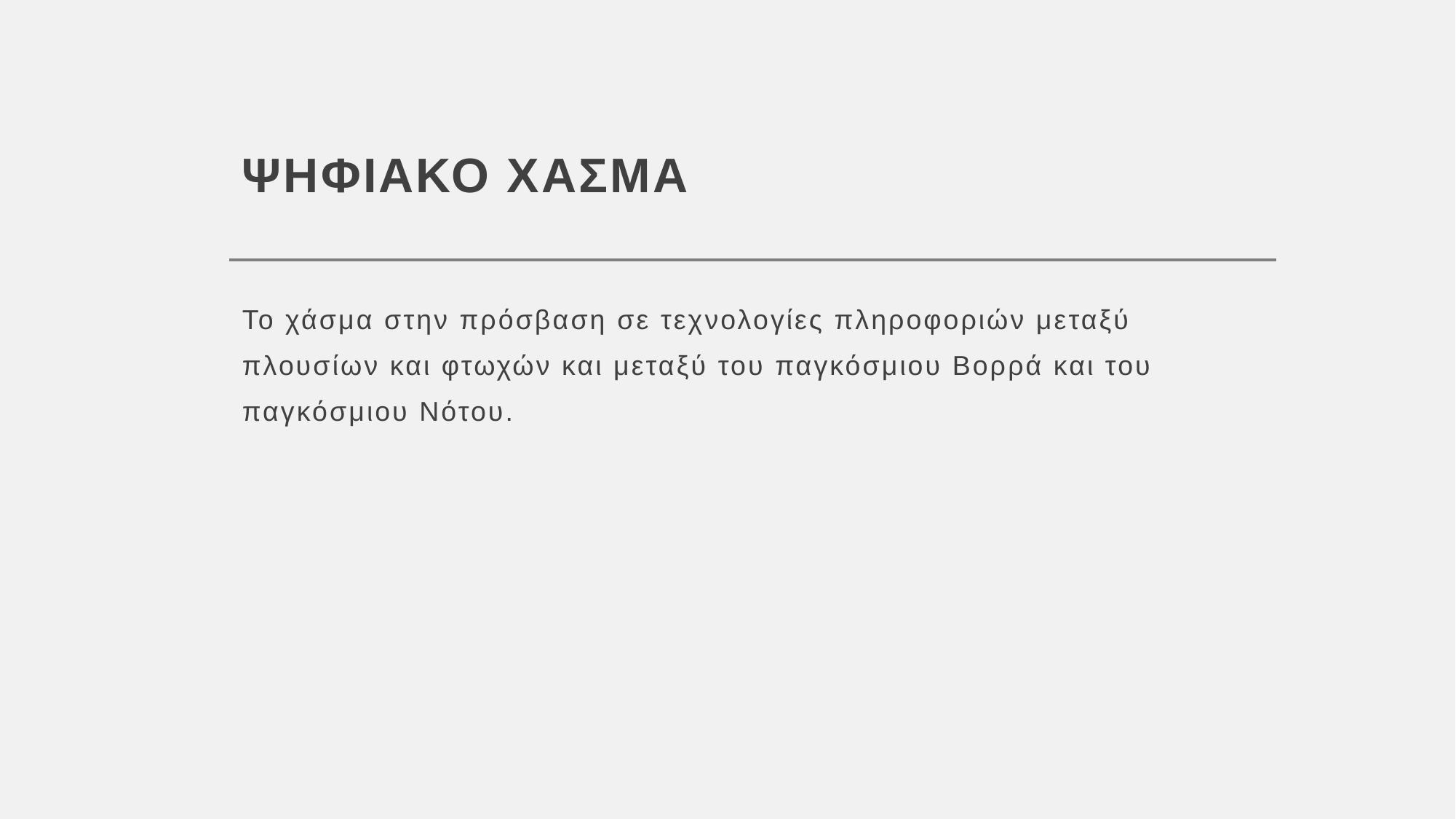

# ΨΗΦΙΑΚΟ ΧΑΣΜΑ
Το χάσμα στην πρόσβαση σε τεχνολογίες πληροφοριών μεταξύ πλουσίων και φτωχών και μεταξύ του παγκόσμιου Βορρά και του παγκόσμιου Νότου.